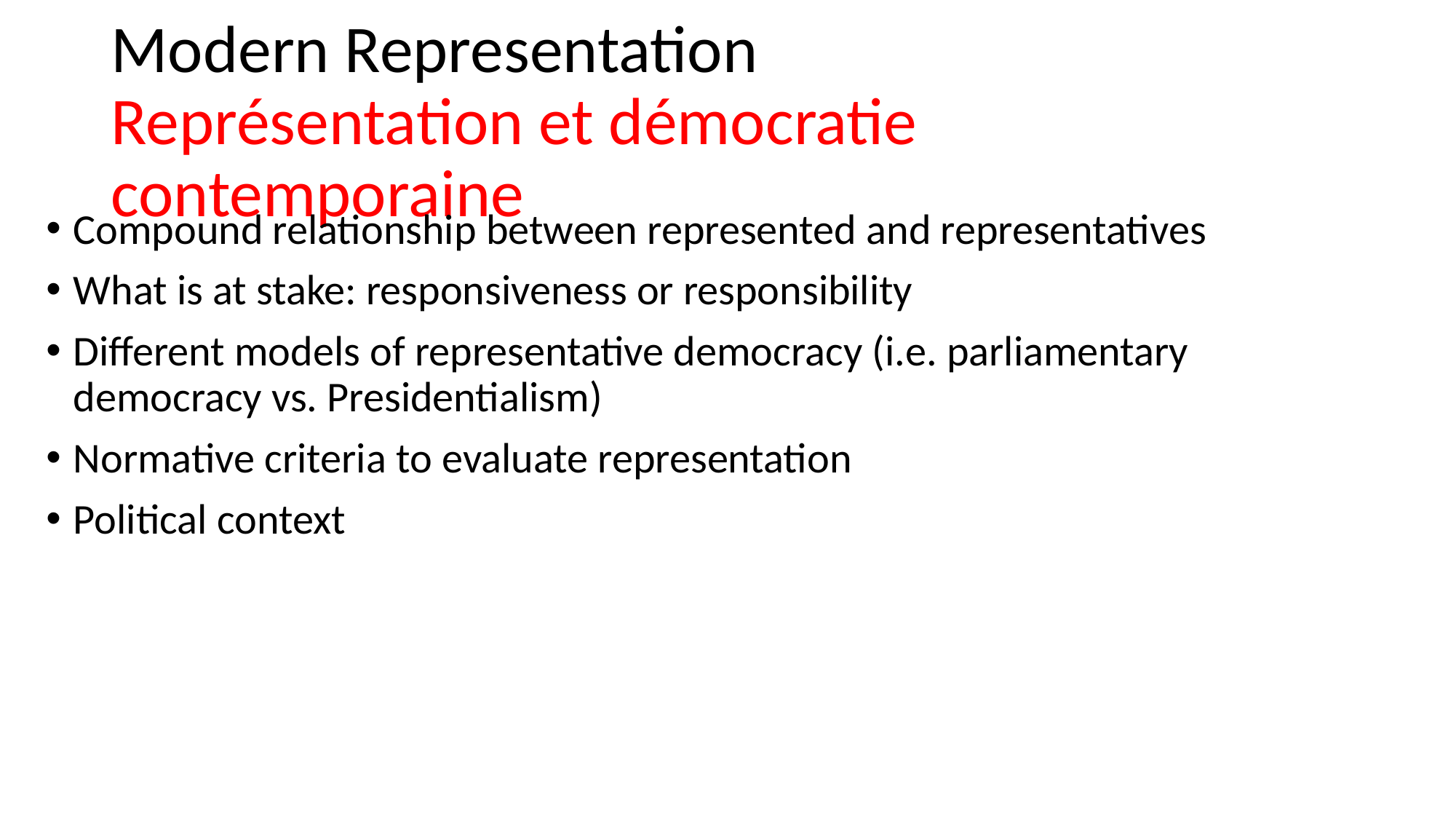

# Modern Representation Représentation et démocratie contemporaine
Compound relationship between represented and representatives
What is at stake: responsiveness or responsibility
Different models of representative democracy (i.e. parliamentary democracy vs. Presidentialism)
Normative criteria to evaluate representation
Political context